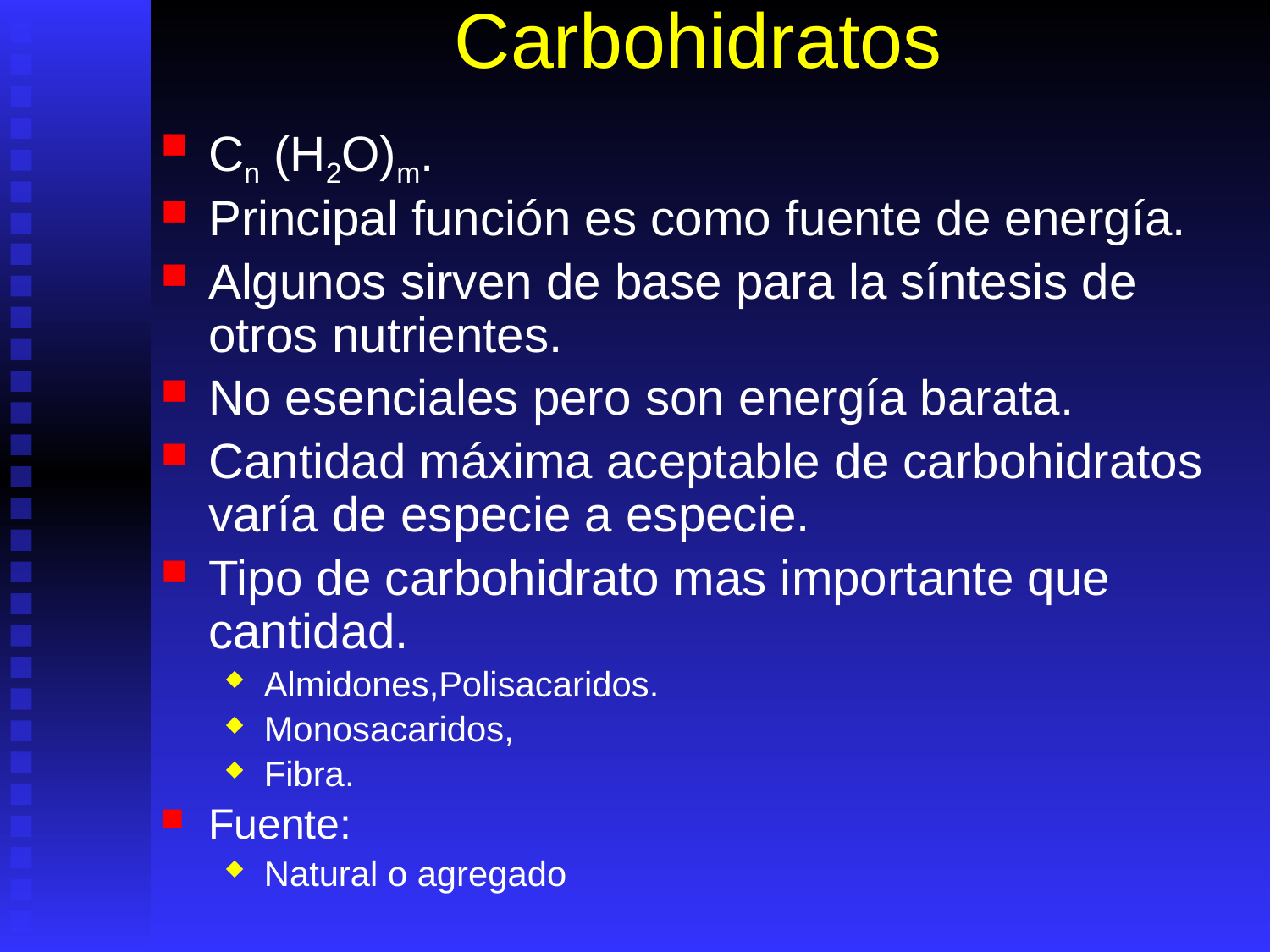

# Carbohidratos
Cn (H2O)m.
Principal función es como fuente de energía.
Algunos sirven de base para la síntesis de otros nutrientes.
No esenciales pero son energía barata.
Cantidad máxima aceptable de carbohidratos varía de especie a especie.
Tipo de carbohidrato mas importante que cantidad.
Almidones,Polisacaridos.
Monosacaridos,
Fibra.
Fuente:
Natural o agregado